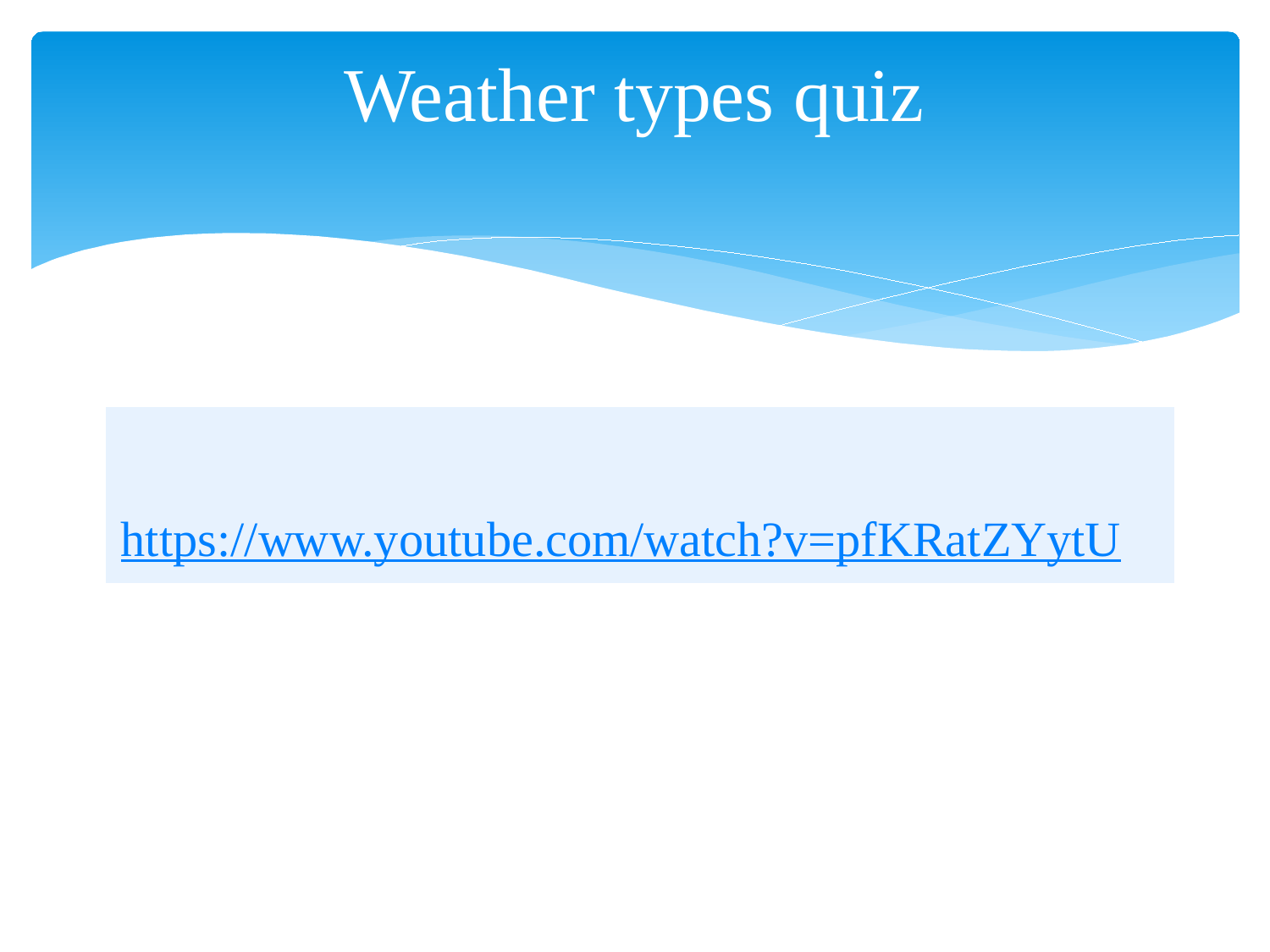

# Weather types quiz
| https://www.youtube.com/watch?v=pfKRatZYytU |
| --- |